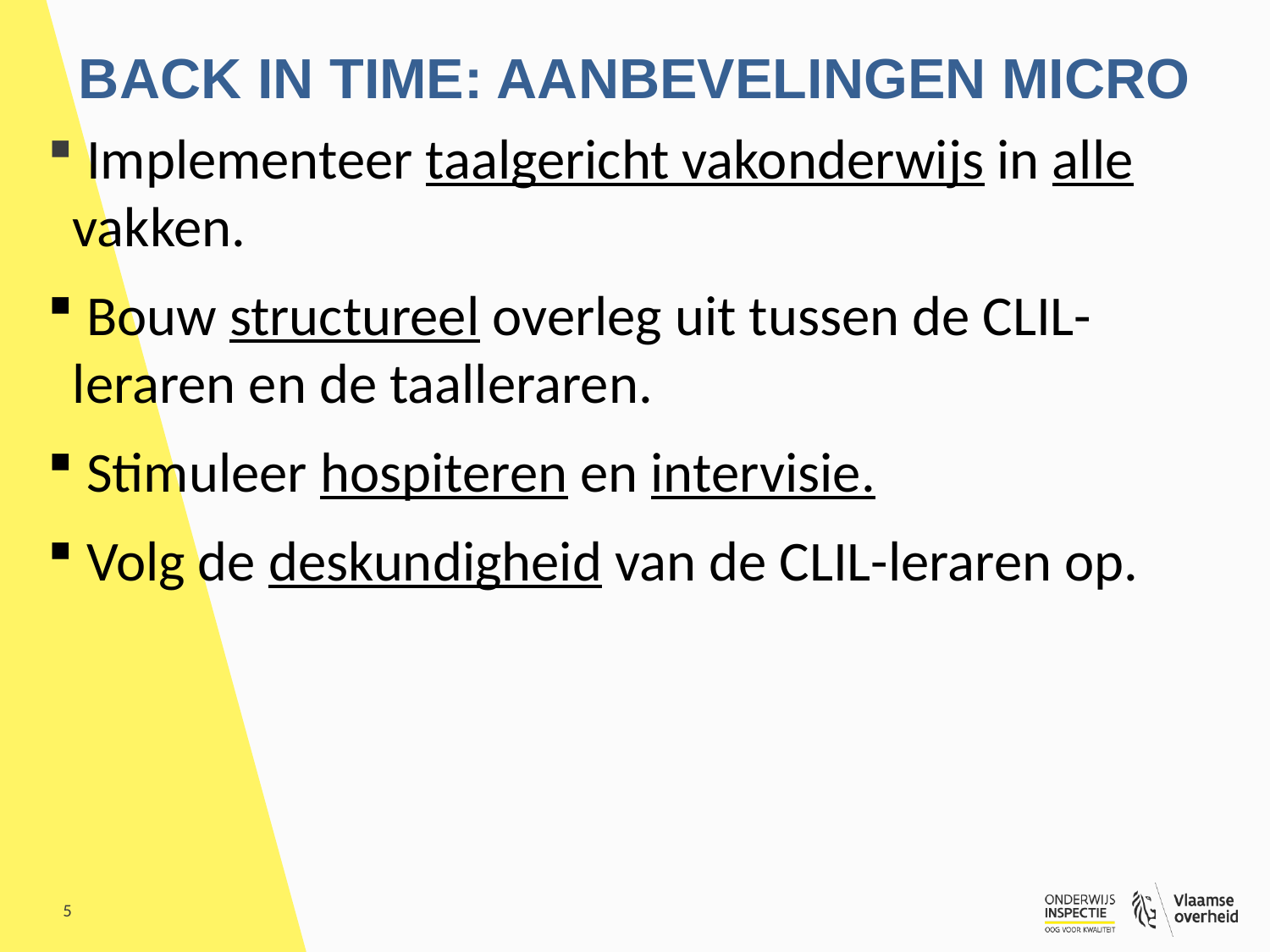

# Back in time: Aanbevelingen micro
 Implementeer taalgericht vakonderwijs in alle vakken.
 Bouw structureel overleg uit tussen de CLIL-leraren en de taalleraren.
 Stimuleer hospiteren en intervisie.
 Volg de deskundigheid van de CLIL-leraren op.
5